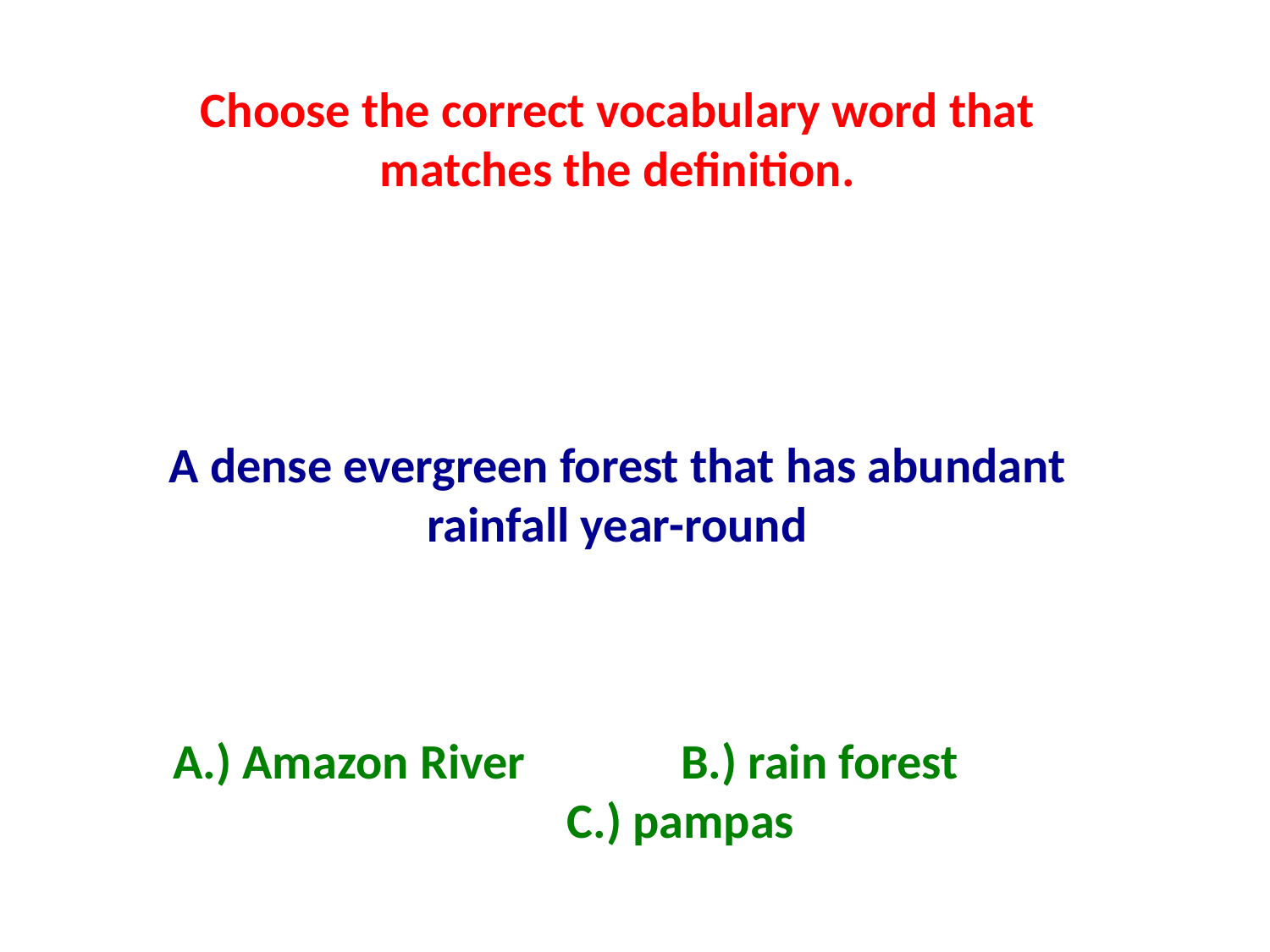

Choose the correct vocabulary word that matches the definition.

A dense evergreen forest that has abundant rainfall year-round

A.) Amazon River		B.) rain forest		C.) pampas